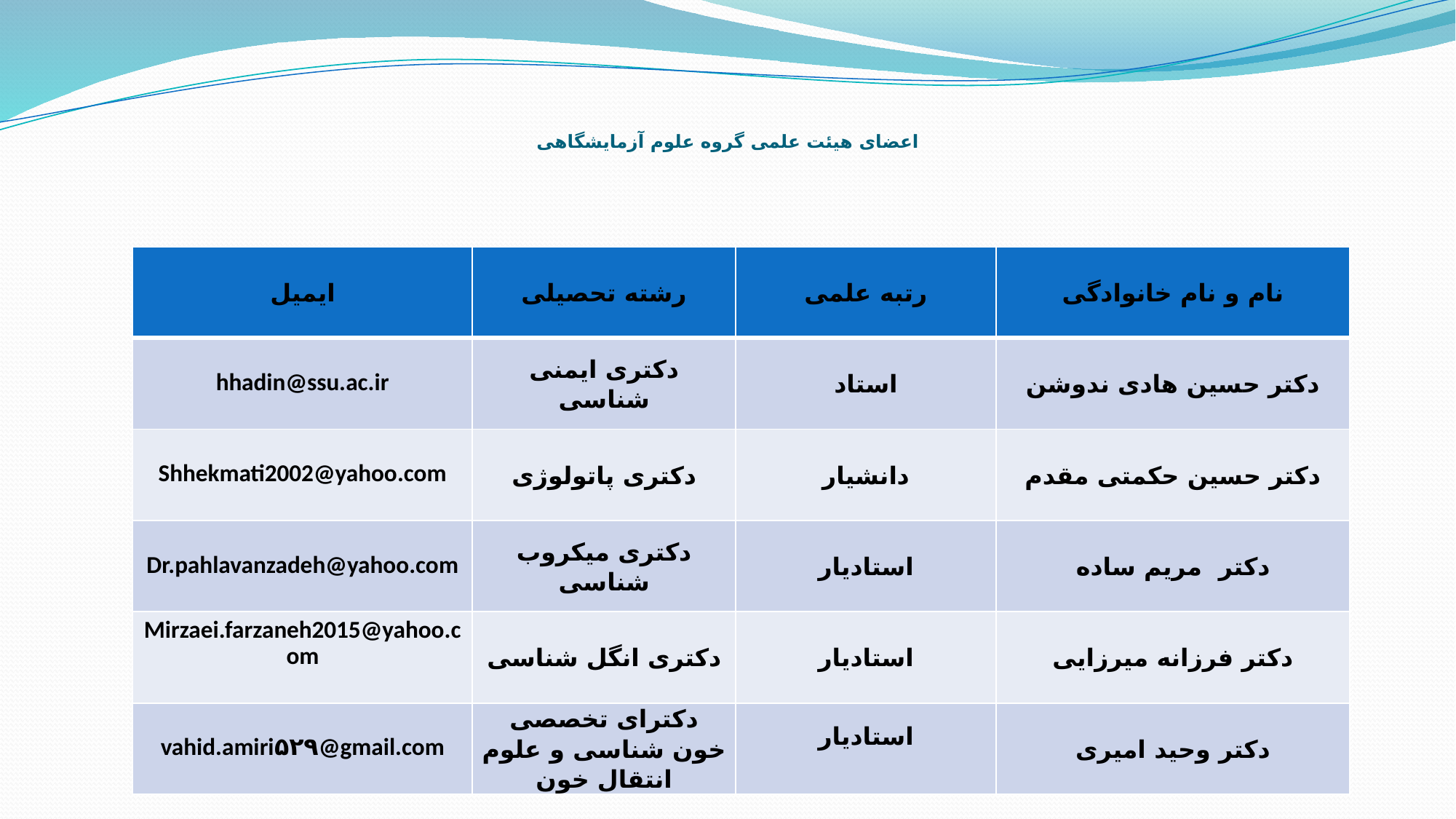

# اعضای هیئت علمی گروه علوم آزمایشگاهی
| ایمیل | رشته تحصیلی | رتبه علمی | نام و نام خانوادگی |
| --- | --- | --- | --- |
| hhadin@ssu.ac.ir | دکتری ایمنی شناسی | استاد | دکتر حسین هادی ندوشن |
| Shhekmati2002@yahoo.com | دکتری پاتولوژی | دانشیار | دکتر حسین حکمتی مقدم |
| Dr.pahlavanzadeh@yahoo.com | دکتری میکروب شناسی | استادیار | دکتر مریم ساده |
| Mirzaei.farzaneh2015@yahoo.com | دکتری انگل شناسی | استادیار | دکتر فرزانه میرزایی |
| vahid.amiri۵۲۹@gmail.com | دکترای تخصصی خون شناسی و علوم انتقال خون | استادیار | دکتر وحید امیری |